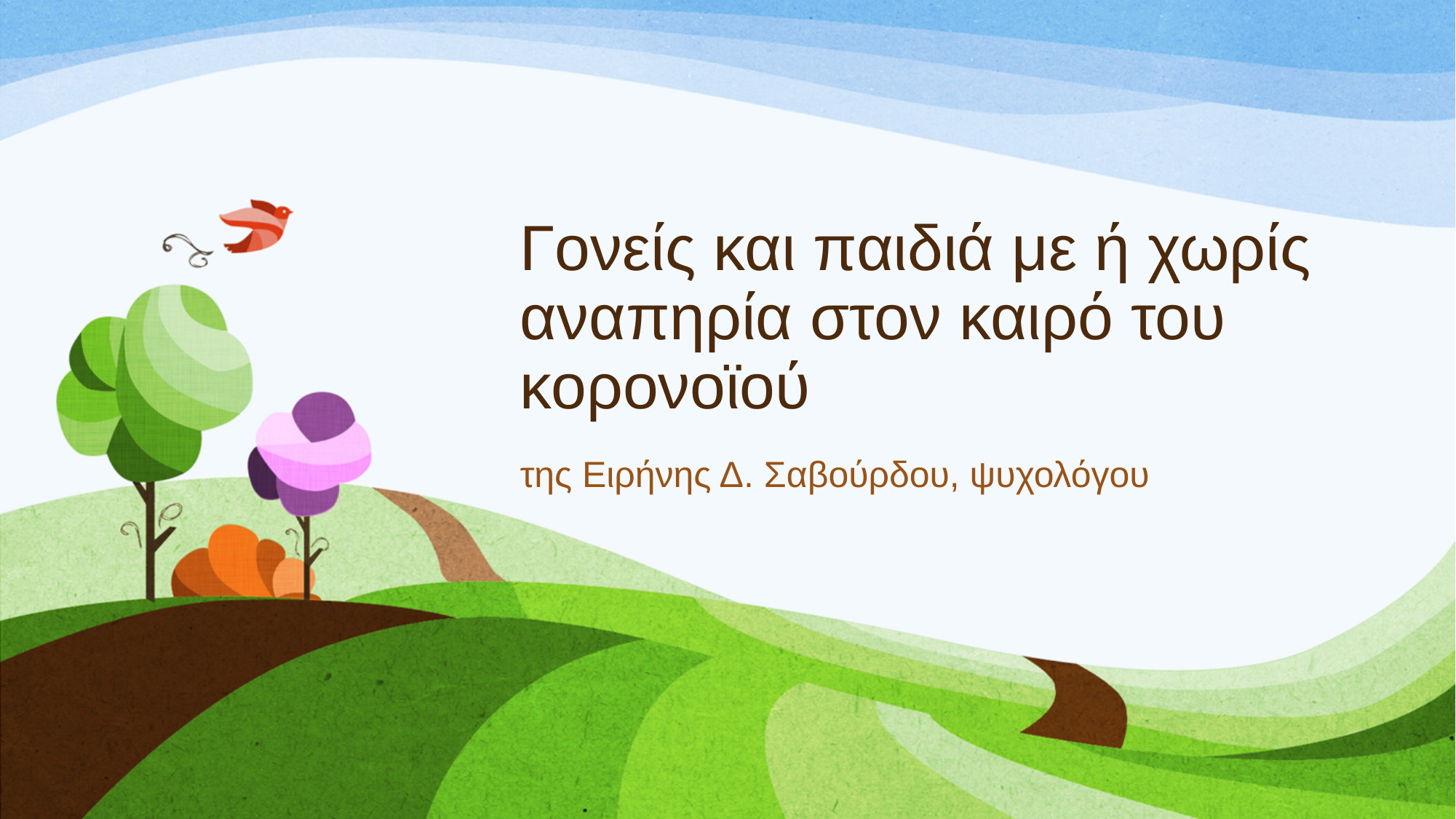

# Γονείς και παιδιά με ή χωρίς αναπηρία στον καιρό του κορονοϊού
της Ειρήνης Δ. Σαβούρδου, ψυχολόγου